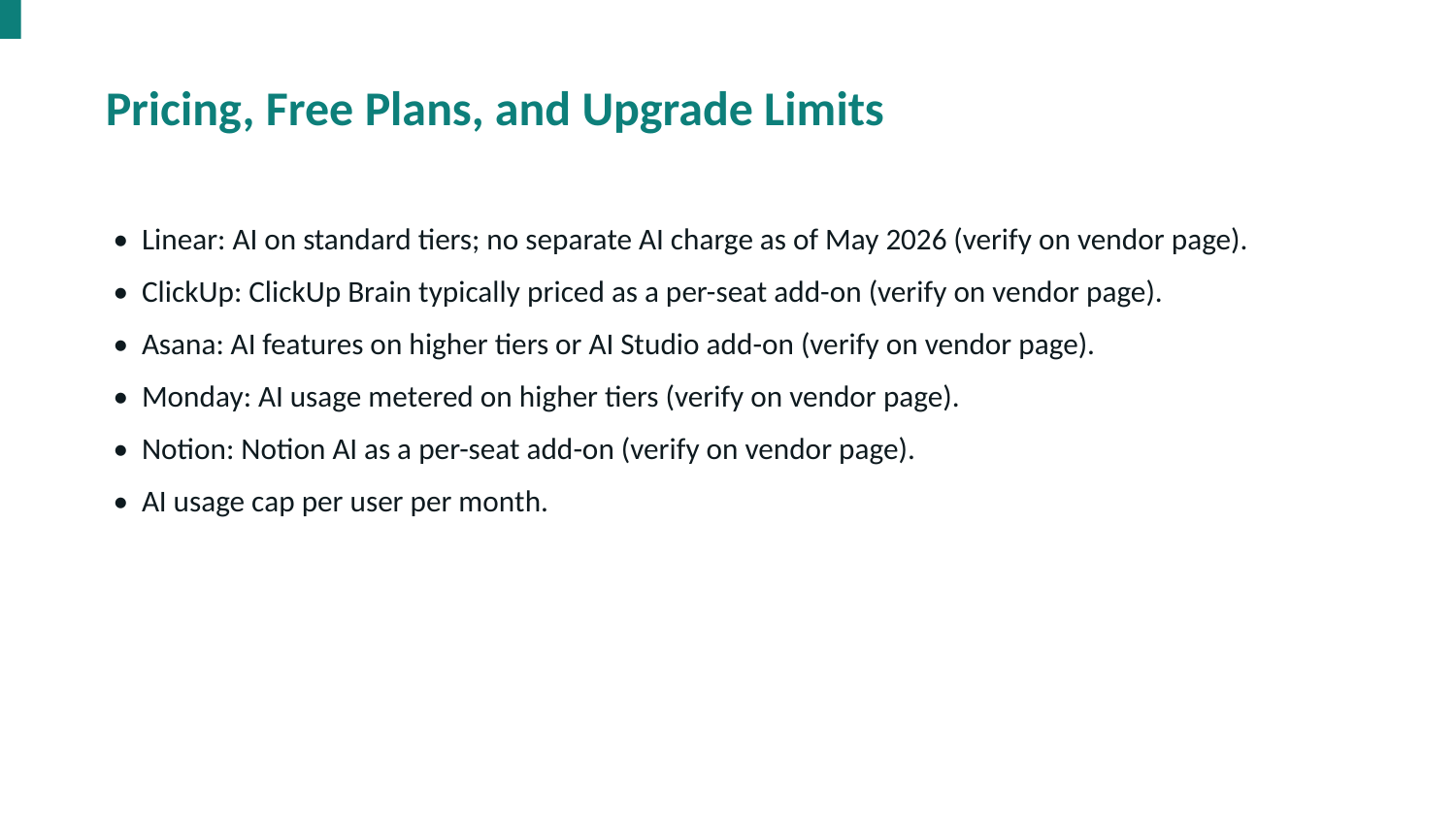

Pricing, Free Plans, and Upgrade Limits
•  Linear: AI on standard tiers; no separate AI charge as of May 2026 (verify on vendor page).
•  ClickUp: ClickUp Brain typically priced as a per-seat add-on (verify on vendor page).
•  Asana: AI features on higher tiers or AI Studio add-on (verify on vendor page).
•  Monday: AI usage metered on higher tiers (verify on vendor page).
•  Notion: Notion AI as a per-seat add-on (verify on vendor page).
•  AI usage cap per user per month.